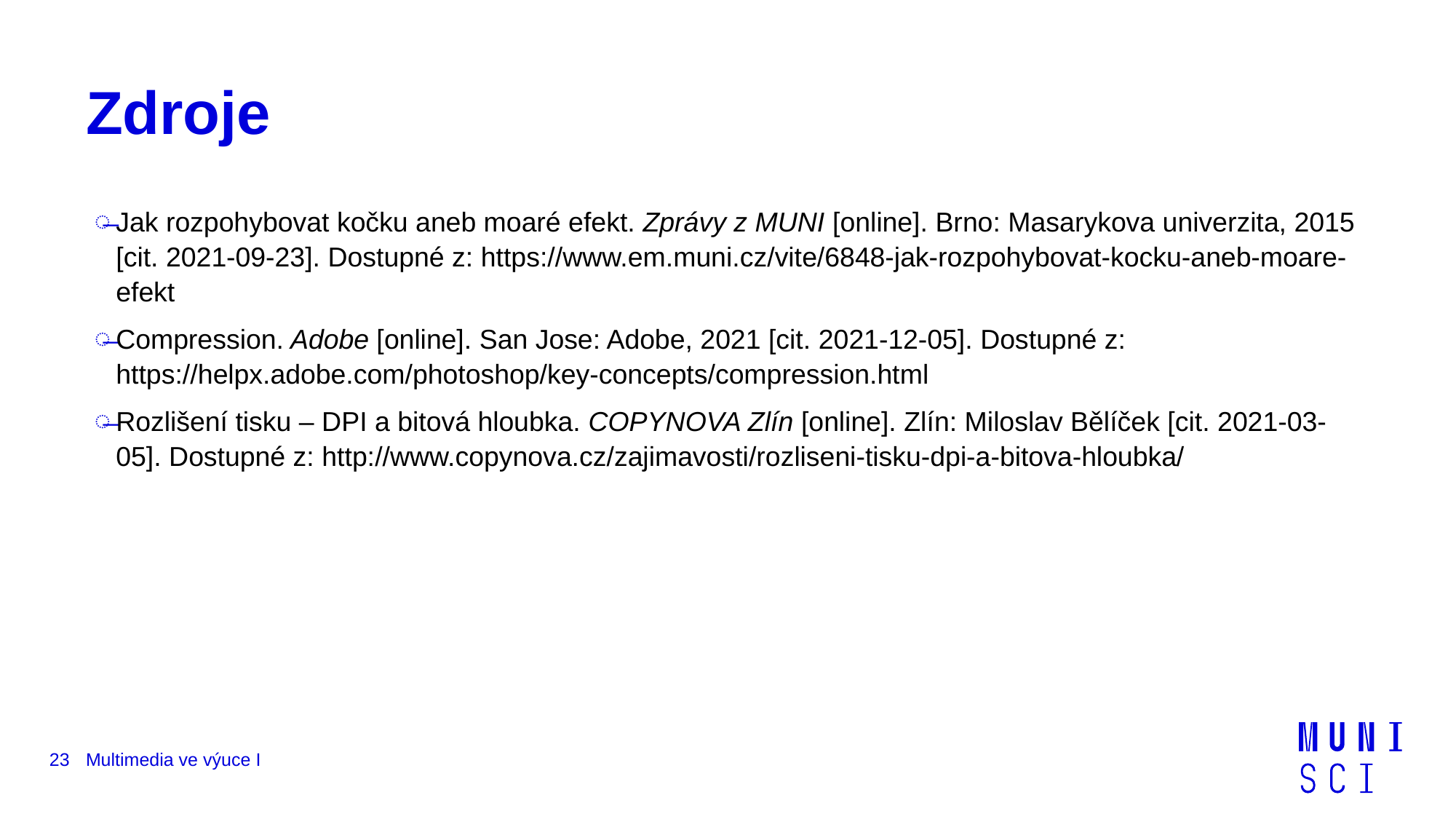

# Zdroje
Jak rozpohybovat kočku aneb moaré efekt. Zprávy z MUNI [online]. Brno: Masarykova univerzita, 2015 [cit. 2021-09-23]. Dostupné z: https://www.em.muni.cz/vite/6848-jak-rozpohybovat-kocku-aneb-moare-efekt
Compression. Adobe [online]. San Jose: Adobe, 2021 [cit. 2021-12-05]. Dostupné z: https://helpx.adobe.com/photoshop/key-concepts/compression.html
Rozlišení tisku – DPI a bitová hloubka. COPYNOVA Zlín [online]. Zlín: Miloslav Bělíček [cit. 2021-03-05]. Dostupné z: http://www.copynova.cz/zajimavosti/rozliseni-tisku-dpi-a-bitova-hloubka/

23
Multimedia ve výuce I